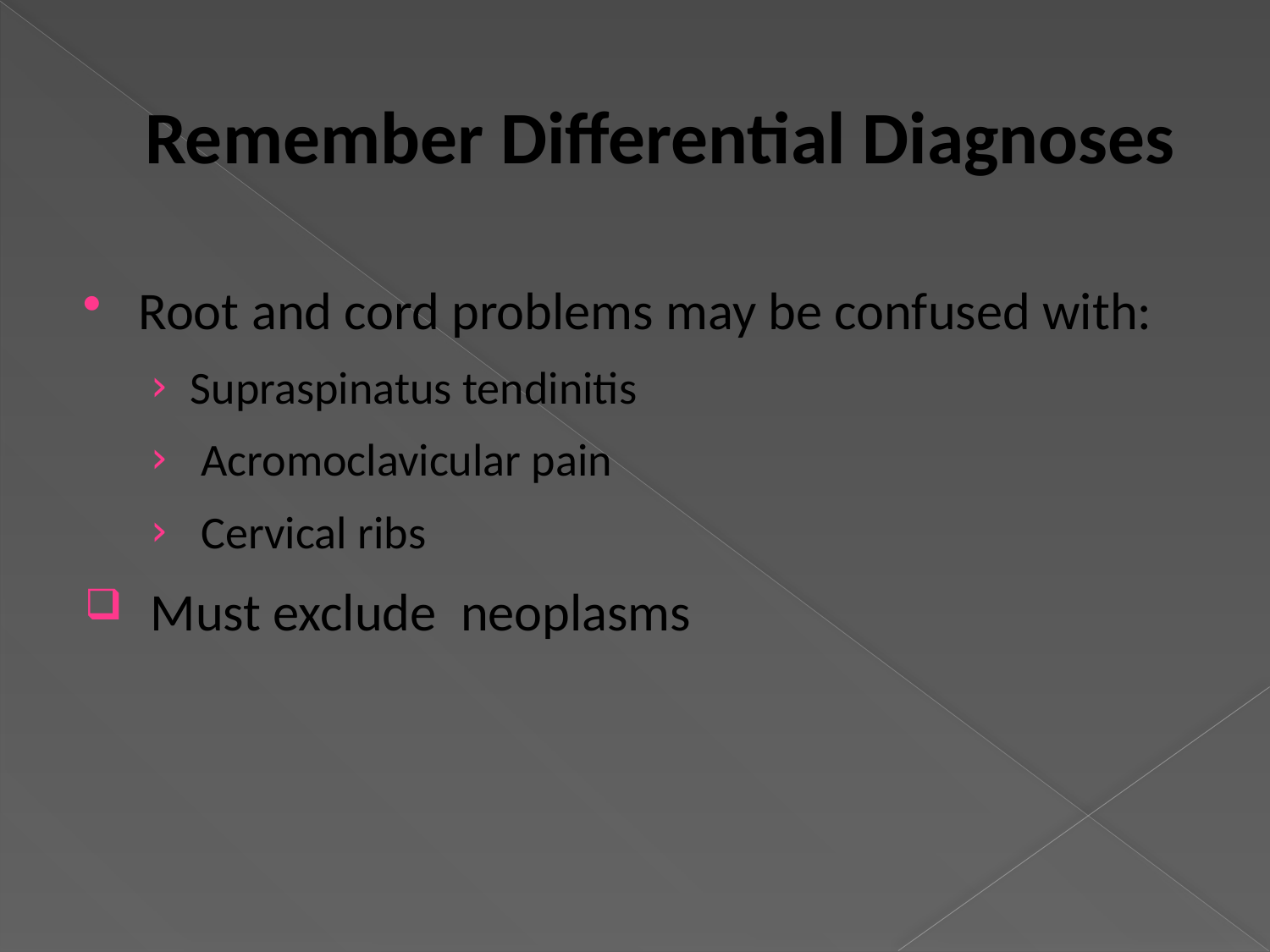

# Remember Differential Diagnoses
Root and cord problems may be confused with:
Supraspinatus tendinitis
 Acromoclavicular pain
 Cervical ribs
 Must exclude  neoplasms